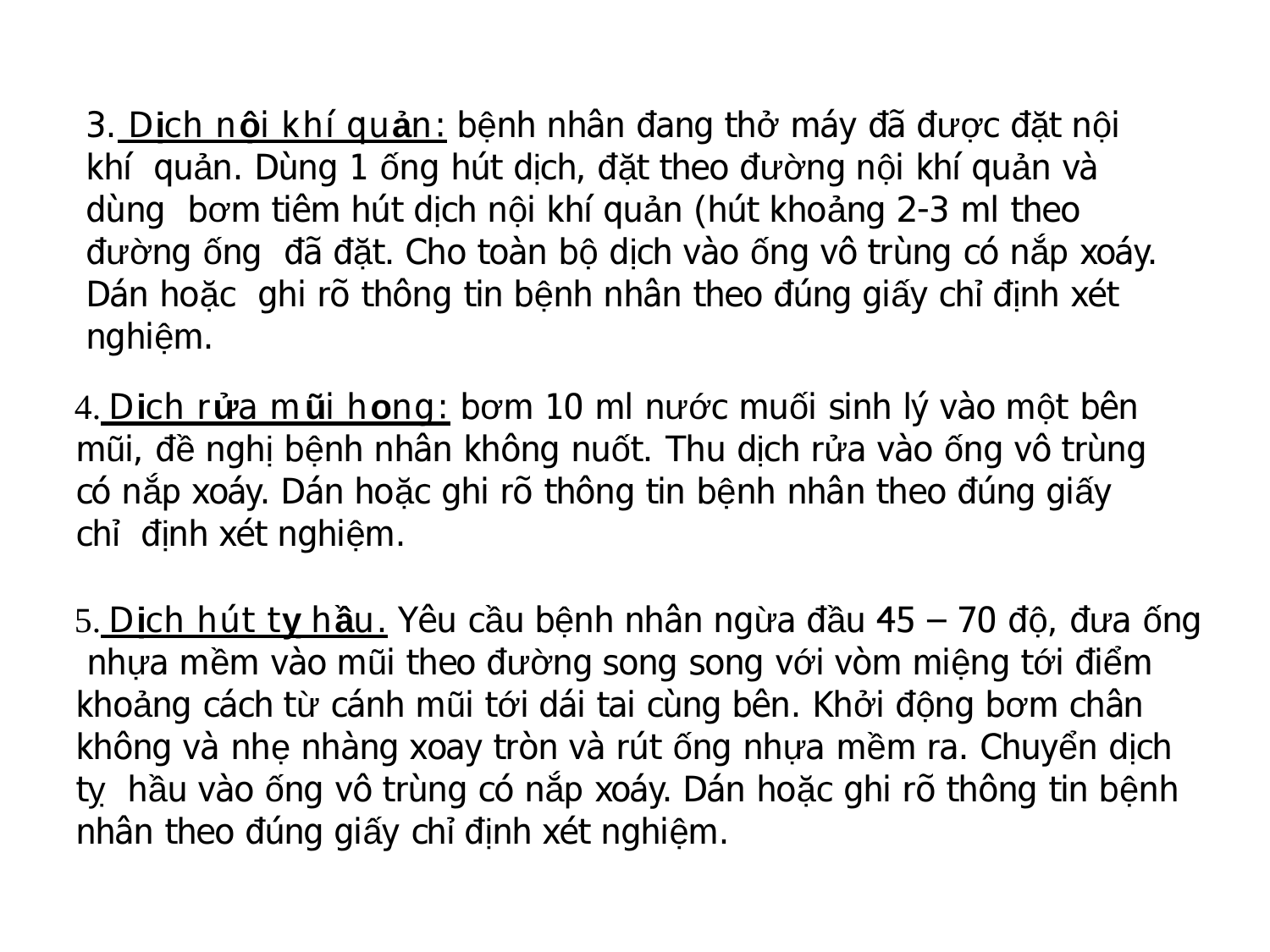

# 3. Dịch nội khí quản: bệnh nhân đang thở máy đã được đặt nội khí  quản. Dùng 1 ống hút dịch, đặt theo đường nội khí quản và dùng  bơm tiêm hút dịch nội khí quản (hút khoảng 2-3 ml theo đường ống  đã đặt. Cho toàn bộ dịch vào ống vô trùng có nắp xoáy. Dán hoặc  ghi rõ thông tin bệnh nhân theo đúng giấy chỉ định xét nghiệm.
 Dịch rửa mũi họng: bơm 10 ml nước muối sinh lý vào một bên  mũi, đề nghị bệnh nhân không nuốt. Thu dịch rửa vào ống vô trùng  có nắp xoáy. Dán hoặc ghi rõ thông tin bệnh nhân theo đúng giấy chỉ  định xét nghiệm.

 Dịch hút tỵ hầu. Yêu cầu bệnh nhân ngừa đầu 45 – 70 độ, đưa ống  nhựa mềm vào mũi theo đường song song với vòm miệng tới điểm  khoảng cách từ cánh mũi tới dái tai cùng bên. Khởi động bơm chân  không và nhẹ nhàng xoay tròn và rút ống nhựa mềm ra. Chuyển dịch tỵ  hầu vào ống vô trùng có nắp xoáy. Dán hoặc ghi rõ thông tin bệnh  nhân theo đúng giấy chỉ định xét nghiệm.